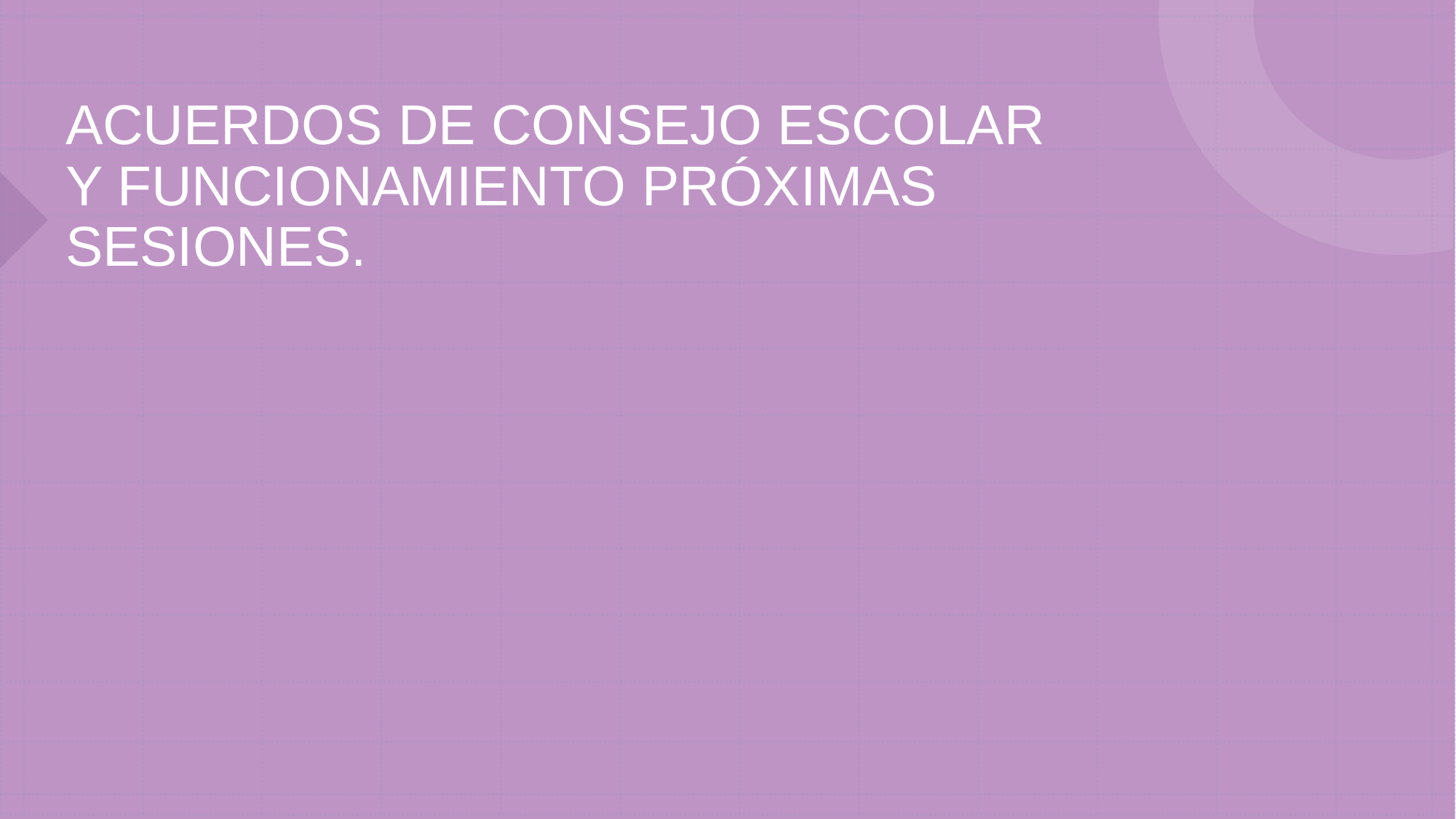

# ACUERDOS DE CONSEJO ESCOLAR Y FUNCIONAMIENTO PRÓXIMAS SESIONES.